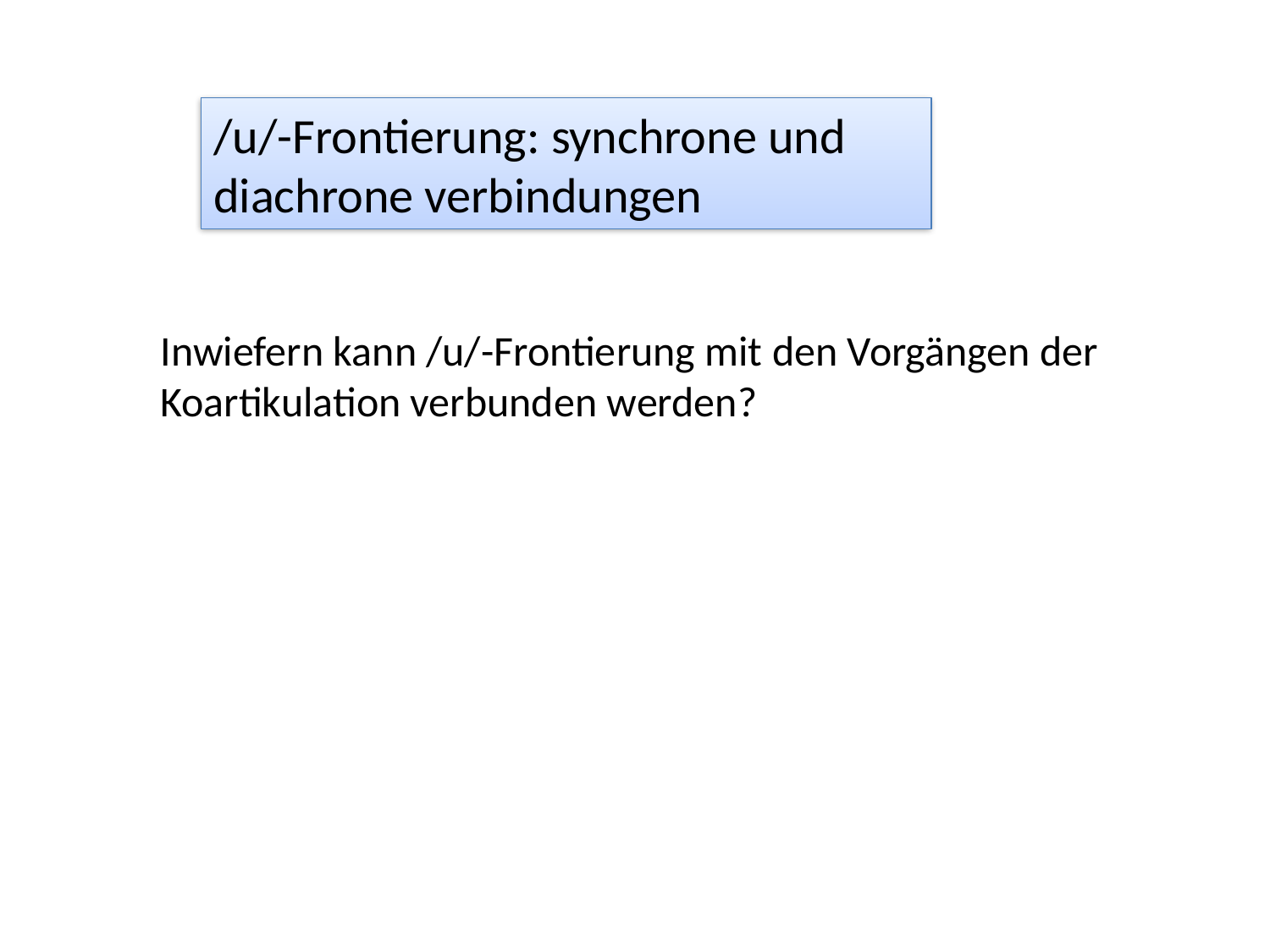

/u/-Frontierung: synchrone und diachrone verbindungen
Inwiefern kann /u/-Frontierung mit den Vorgängen der Koartikulation verbunden werden?